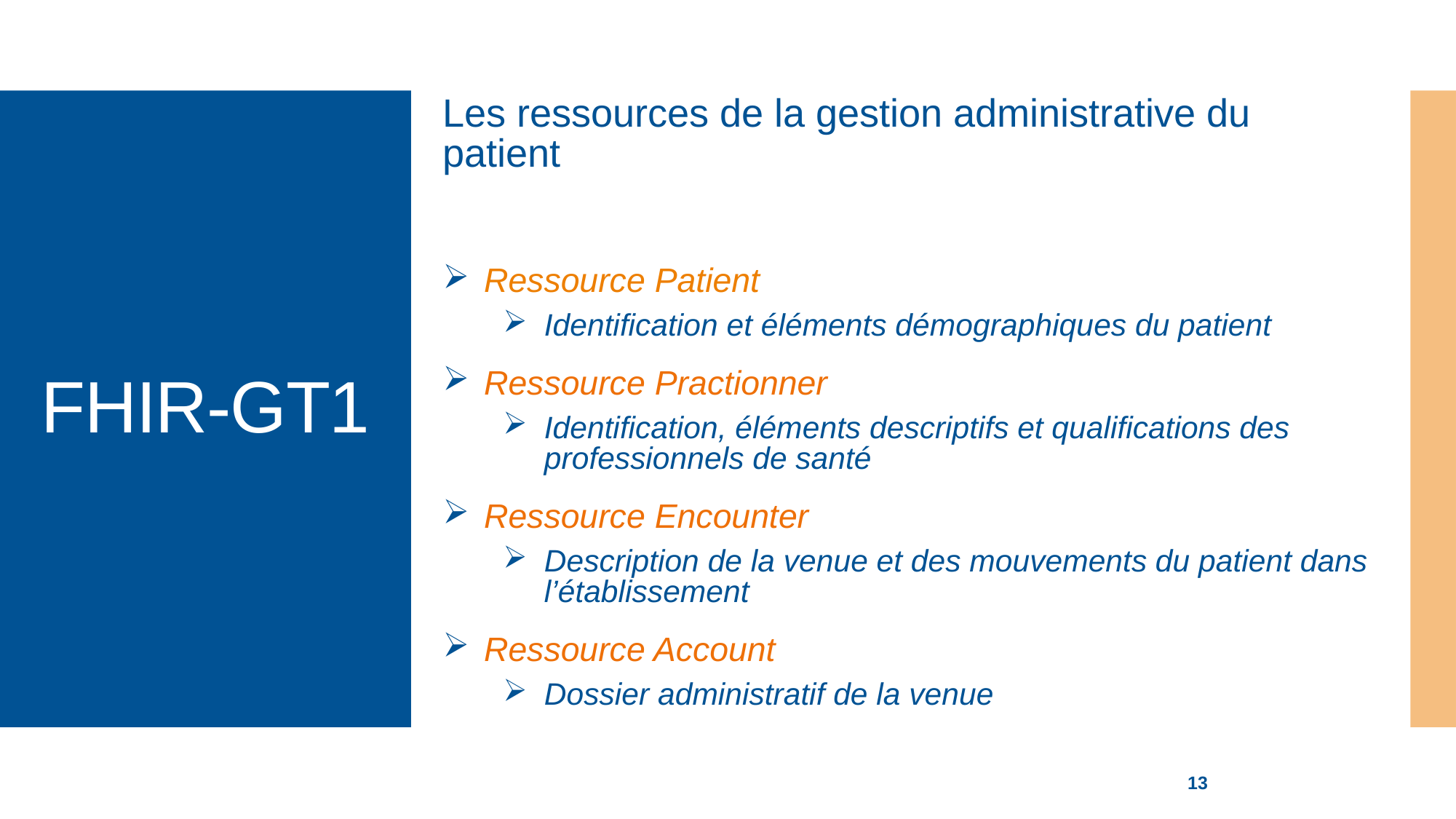

Les ressources de la gestion administrative du patient

Ressource Patient
Identification et éléments démographiques du patient
Ressource Practionner
Identification, éléments descriptifs et qualifications des professionnels de santé
Ressource Encounter
Description de la venue et des mouvements du patient dans l’établissement
Ressource Account
Dossier administratif de la venue

# FHIR-GT1
13